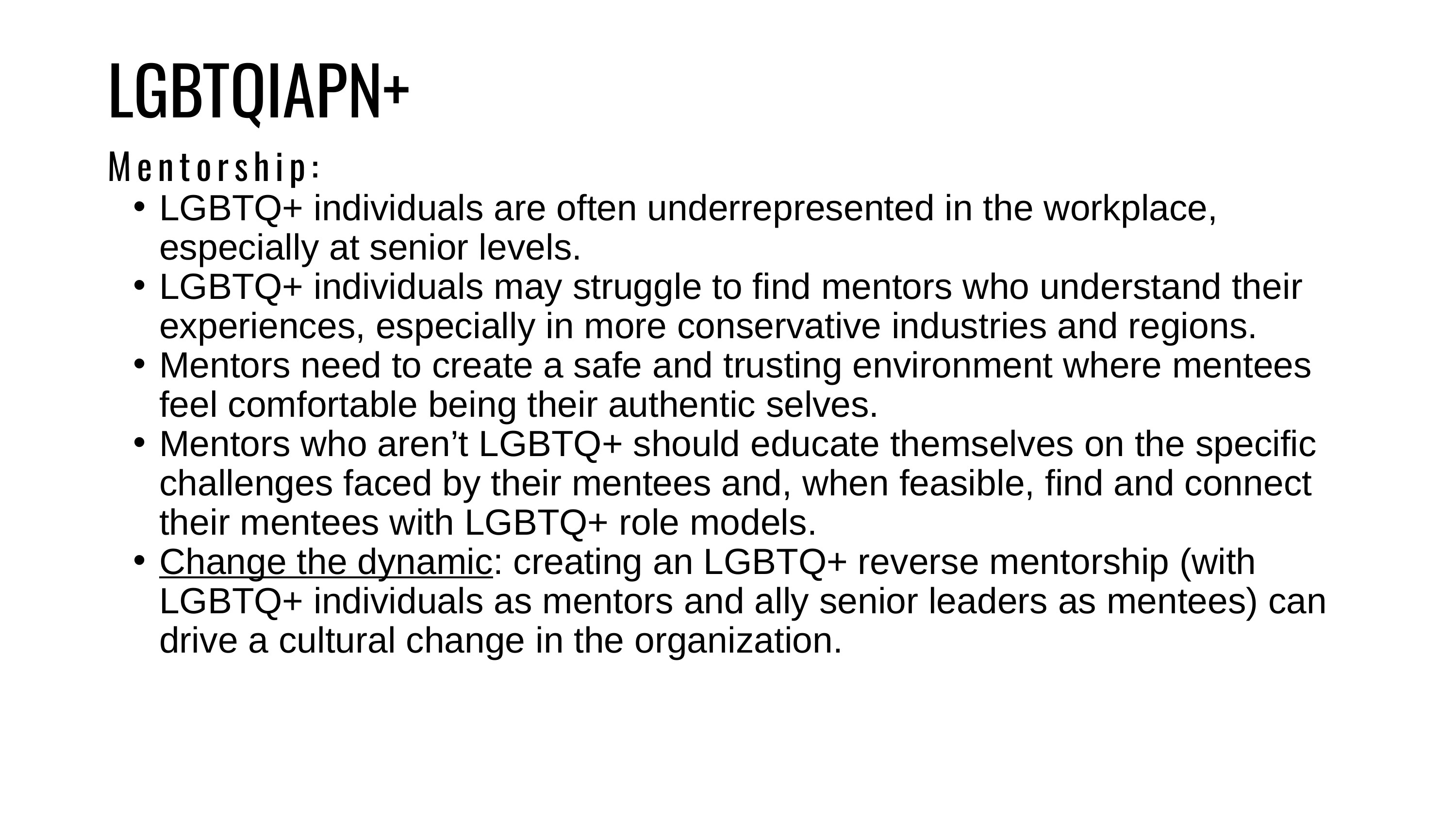

LGBTQIAPN+
Mentorship:
LGBTQ+ individuals are often underrepresented in the workplace, especially at senior levels.
LGBTQ+ individuals may struggle to find mentors who understand their experiences, especially in more conservative industries and regions.
Mentors need to create a safe and trusting environment where mentees feel comfortable being their authentic selves.
Mentors who aren’t LGBTQ+ should educate themselves on the specific challenges faced by their mentees and, when feasible, find and connect their mentees with LGBTQ+ role models.
Change the dynamic: creating an LGBTQ+ reverse mentorship (with LGBTQ+ individuals as mentors and ally senior leaders as mentees) can drive a cultural change in the organization.